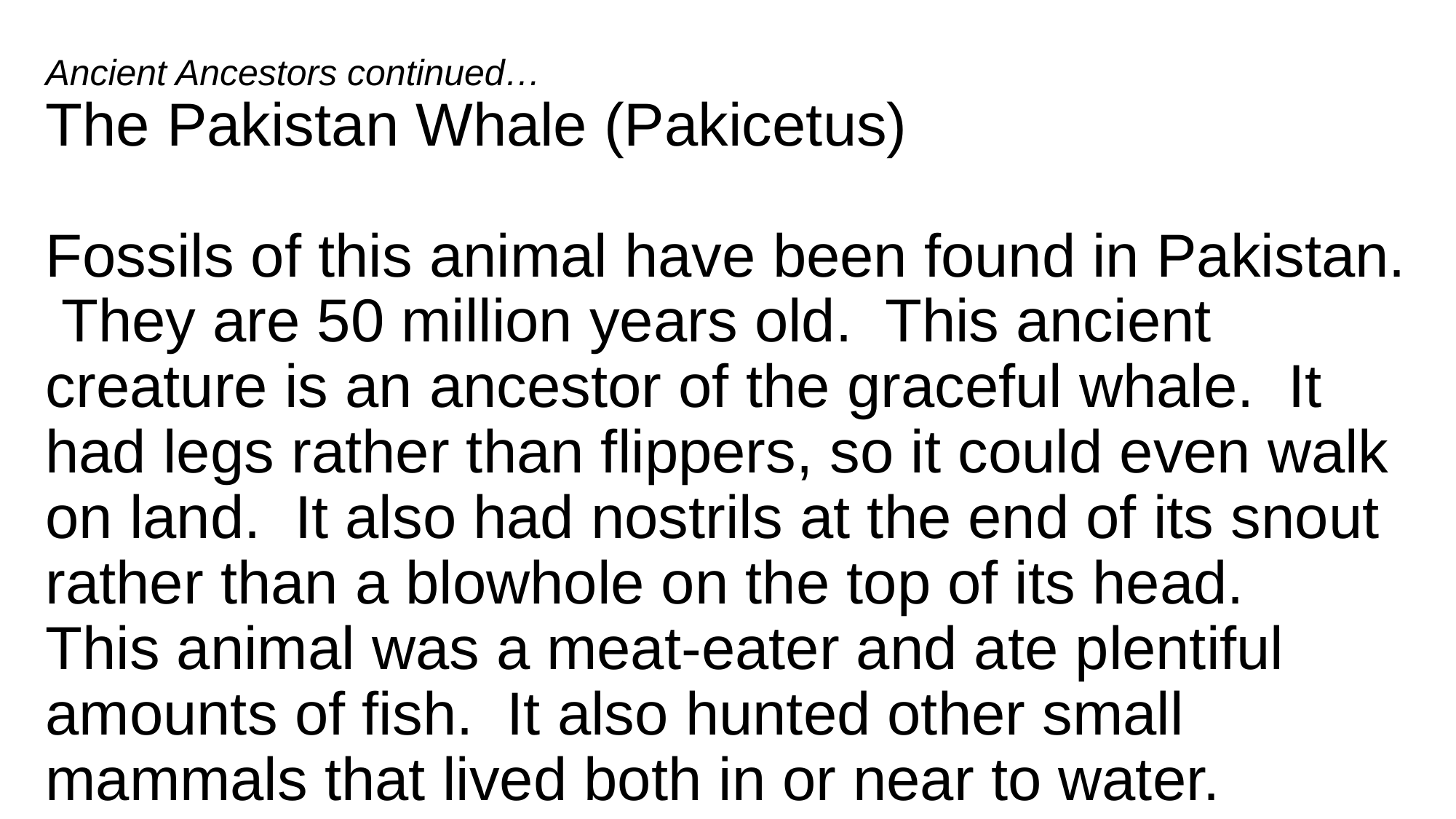

# Ancient Ancestors continued… The Pakistan Whale (Pakicetus) Fossils of this animal have been found in Pakistan.  They are 50 million years old.  This ancient creature is an ancestor of the graceful whale.  It had legs rather than flippers, so it could even walk on land.  It also had nostrils at the end of its snout rather than a blowhole on the top of its head. This animal was a meat-eater and ate plentiful amounts of fish.  It also hunted other small mammals that lived both in or near to water.